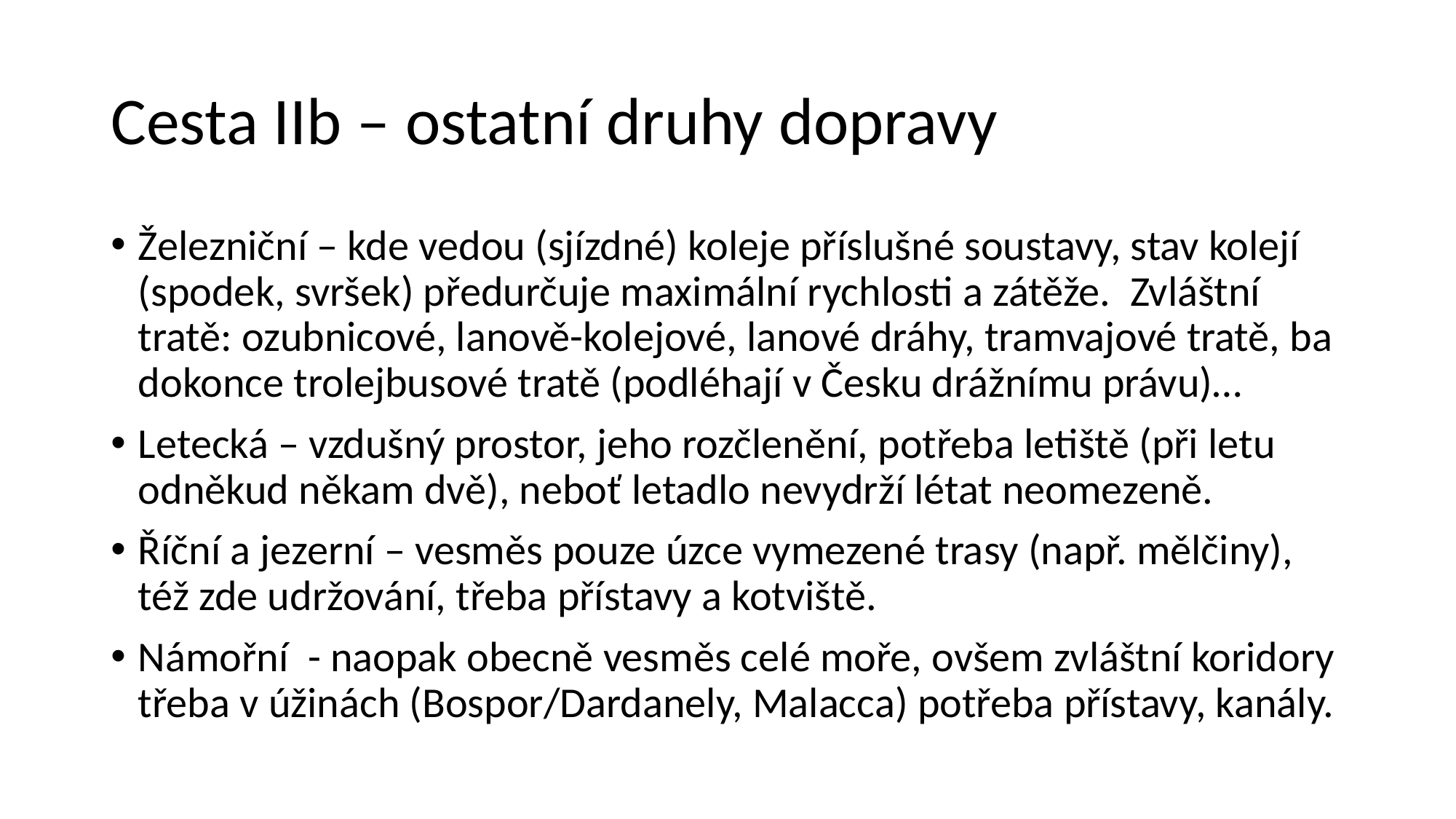

# Cesta IIb – ostatní druhy dopravy
Železniční – kde vedou (sjízdné) koleje příslušné soustavy, stav kolejí (spodek, svršek) předurčuje maximální rychlosti a zátěže.  Zvláštní tratě: ozubnicové, lanově-kolejové, lanové dráhy, tramvajové tratě, ba dokonce trolejbusové tratě (podléhají v Česku drážnímu právu)…
Letecká – vzdušný prostor, jeho rozčlenění, potřeba letiště (při letu odněkud někam dvě), neboť letadlo nevydrží létat neomezeně.
Říční a jezerní – vesměs pouze úzce vymezené trasy (např. mělčiny), též zde udržování, třeba přístavy a kotviště.
Námořní  - naopak obecně vesměs celé moře, ovšem zvláštní koridory třeba v úžinách (Bospor/Dardanely, Malacca) potřeba přístavy, kanály.